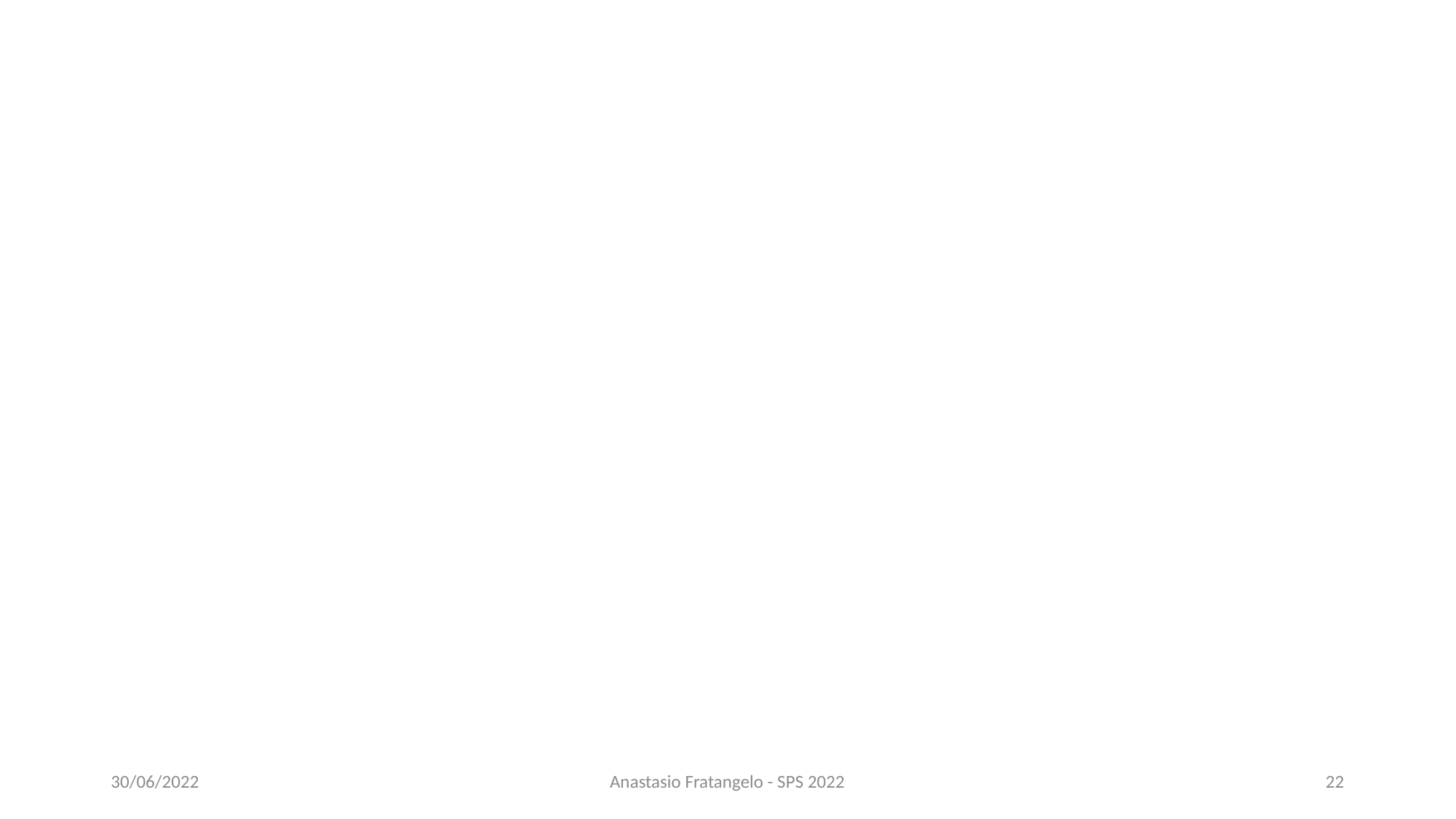

#

30/06/2022
Anastasio Fratangelo - SPS 2022
22